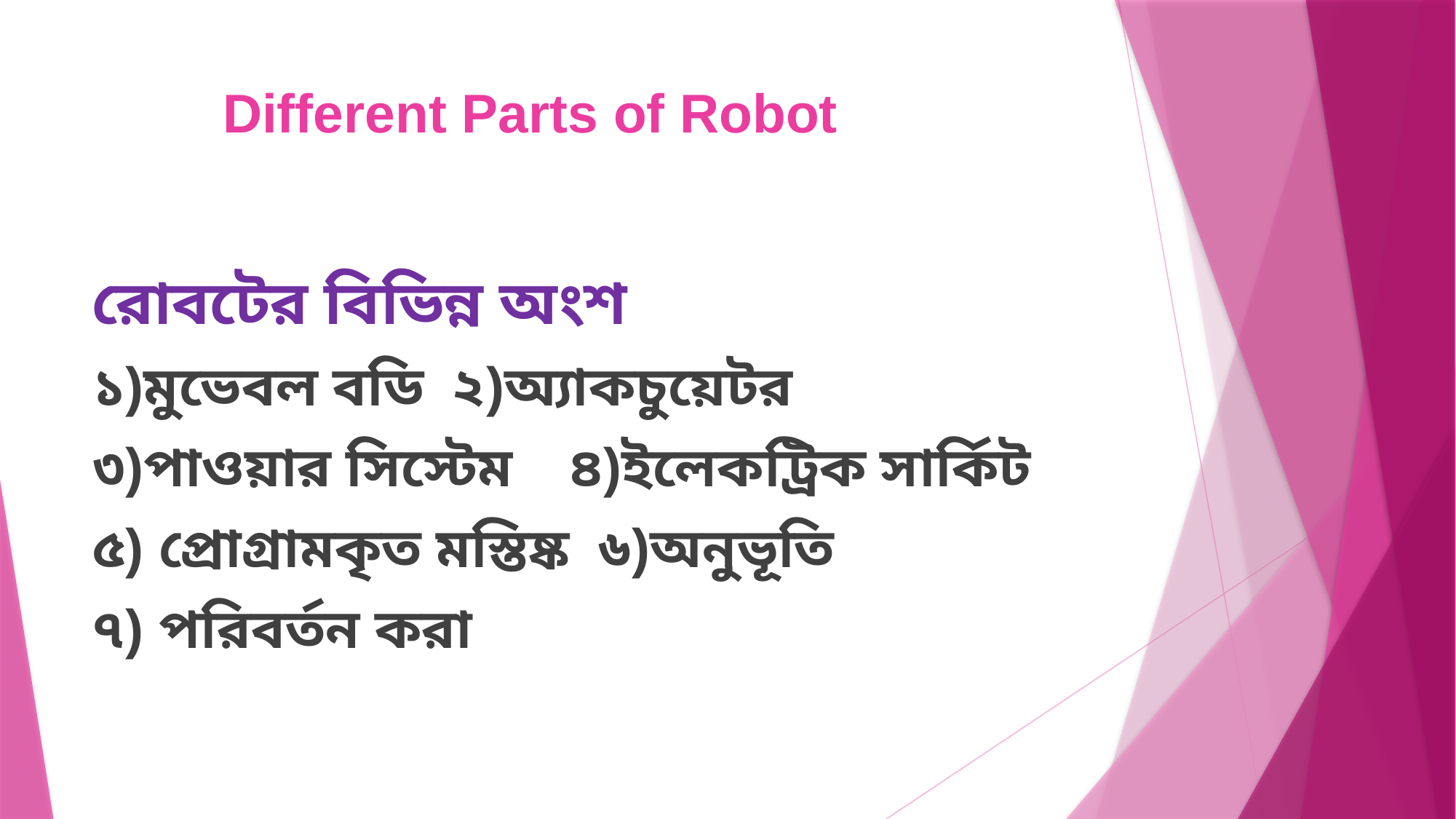

# Different Parts of Robot
রোবটের বিভিন্ন অংশ
১)মুভেবল বডি  ২)অ্যাকচুয়েটর
৩)পাওয়ার সিস্টেম    ৪)ইলেকট্রিক সার্কিট
৫) প্রোগ্রামকৃত মস্তিষ্ক  ৬)অনুভূতি
৭) পরিবর্তন করা